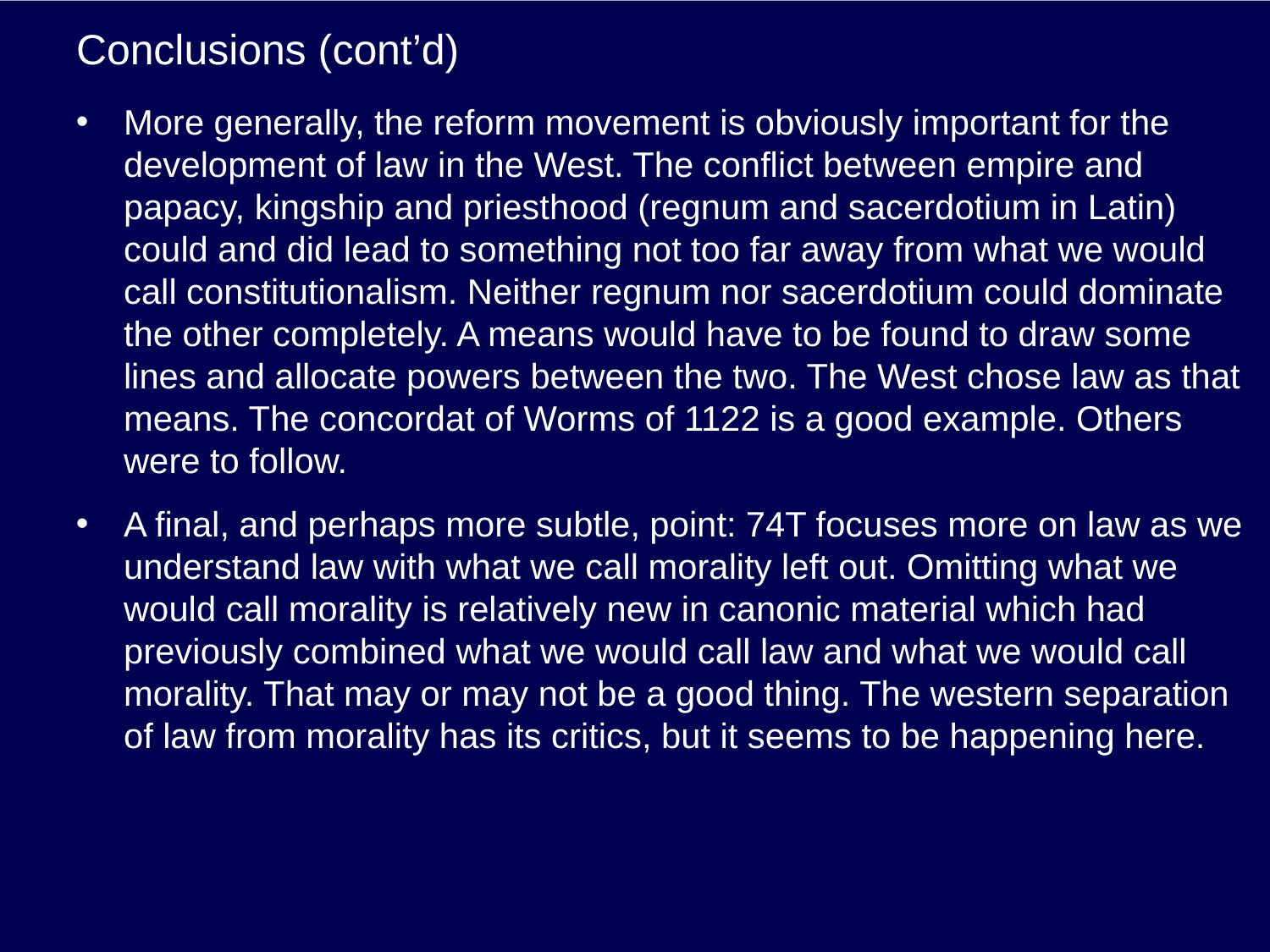

# Conclusions (cont’d)
More generally, the reform movement is obviously important for the development of law in the West. The conflict between empire and papacy, kingship and priesthood (regnum and sacerdotium in Latin) could and did lead to something not too far away from what we would call constitutionalism. Neither regnum nor sacerdotium could dominate the other completely. A means would have to be found to draw some lines and allocate powers between the two. The West chose law as that means. The concordat of Worms of 1122 is a good example. Others were to follow.

A final, and perhaps more subtle, point: 74T focuses more on law as we understand law with what we call morality left out. Omitting what we would call morality is relatively new in canonic material which had previously combined what we would call law and what we would call morality. That may or may not be a good thing. The western separation of law from morality has its critics, but it seems to be happening here.